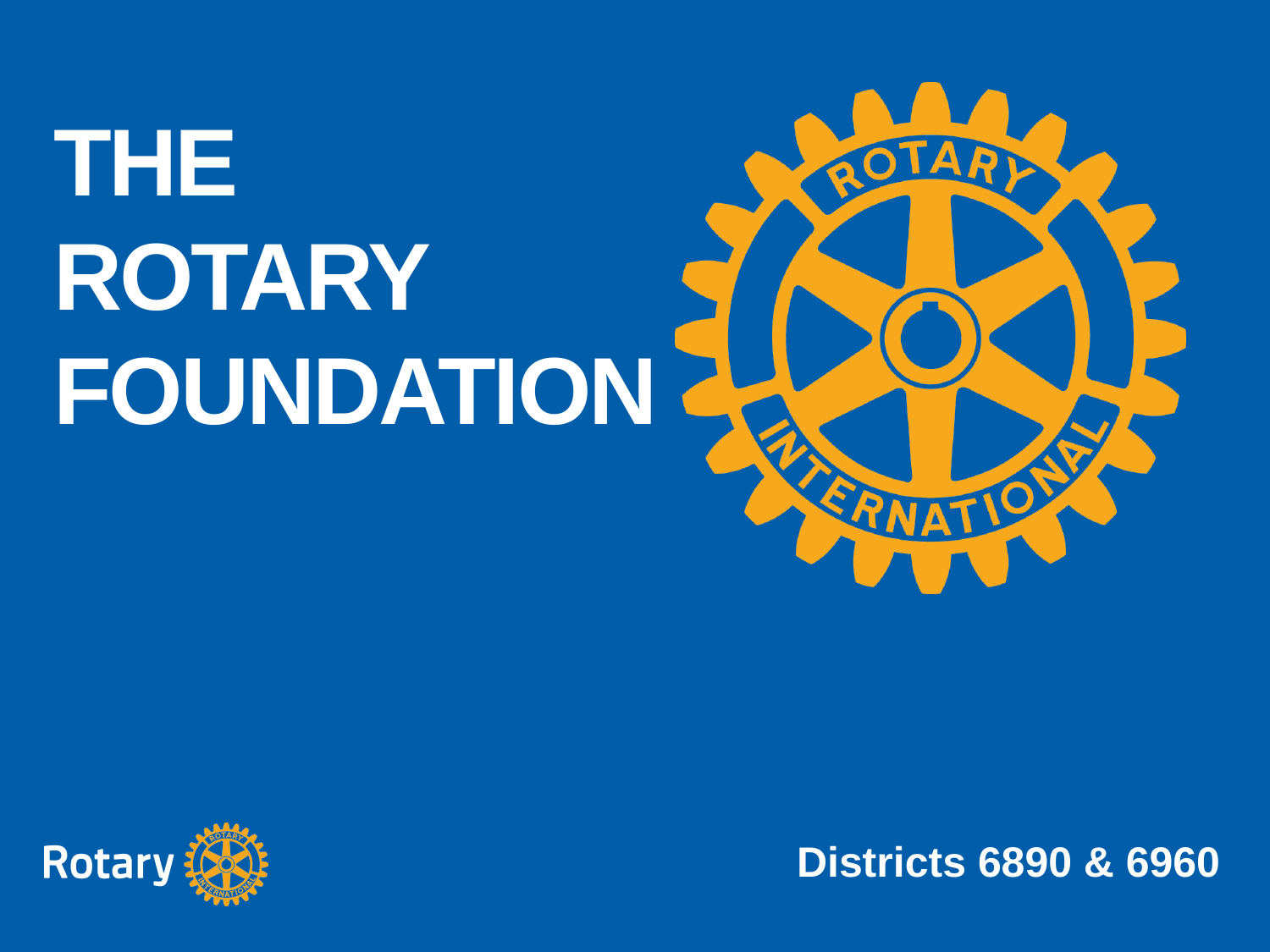

THE
ROTARY FOUNDATION
Districts 6890 & 6960